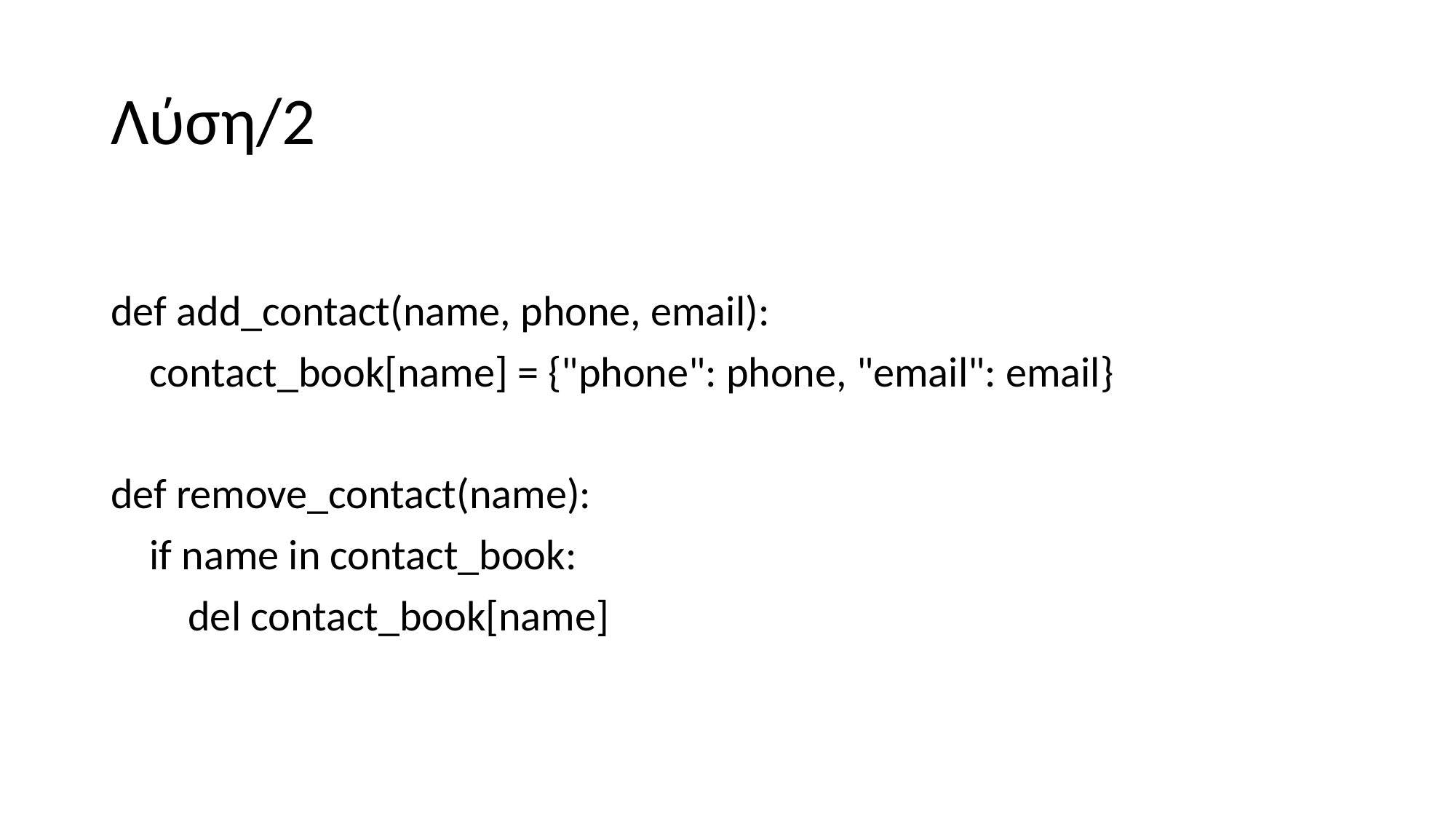

# Λύση/2

def add_contact(name, phone, email):
    contact_book[name] = {"phone": phone, "email": email}

def remove_contact(name):
    if name in contact_book:
        del contact_book[name]